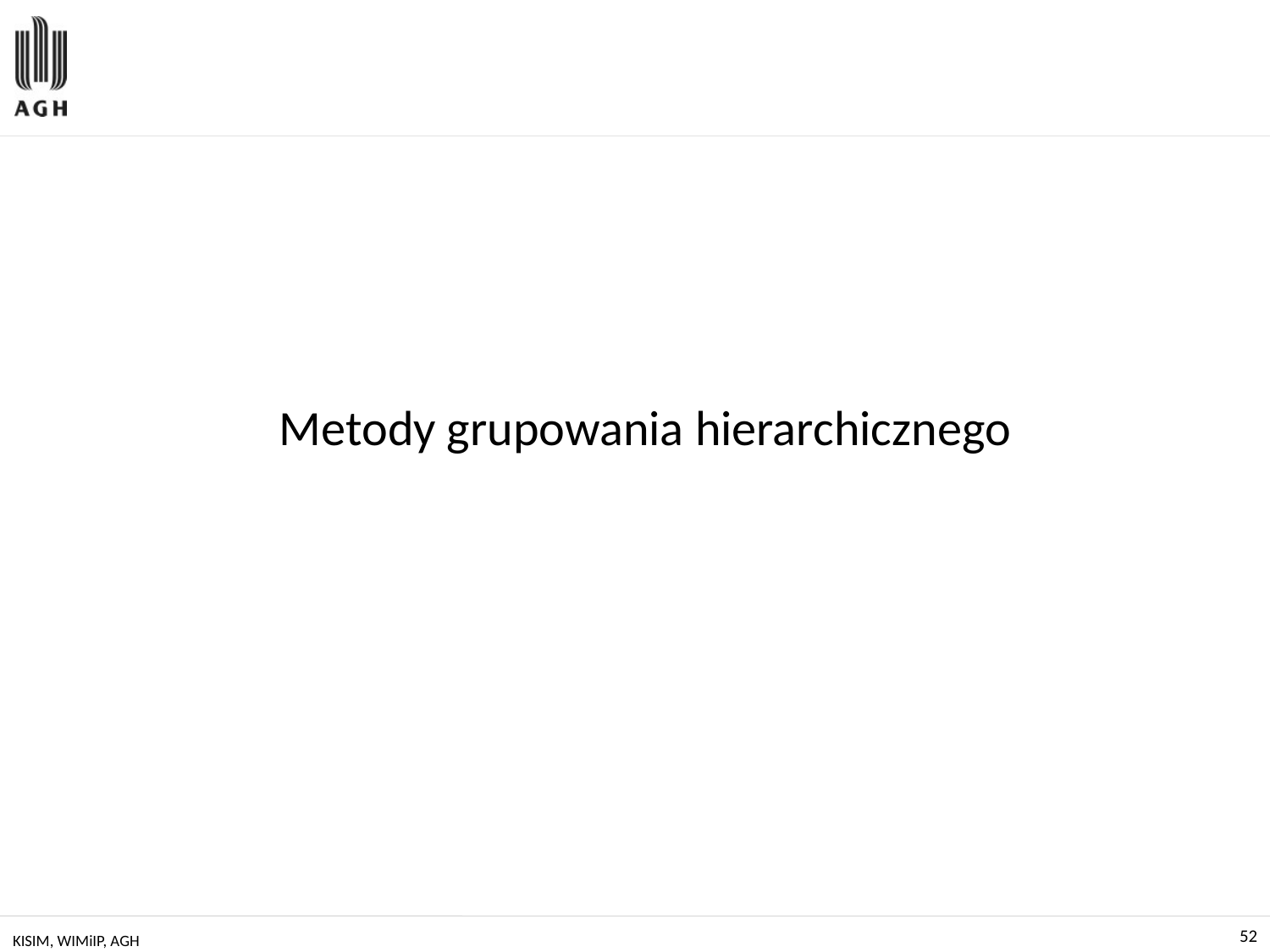

# Metody grupowania hierarchicznego
KISIM, WIMiIP, AGH